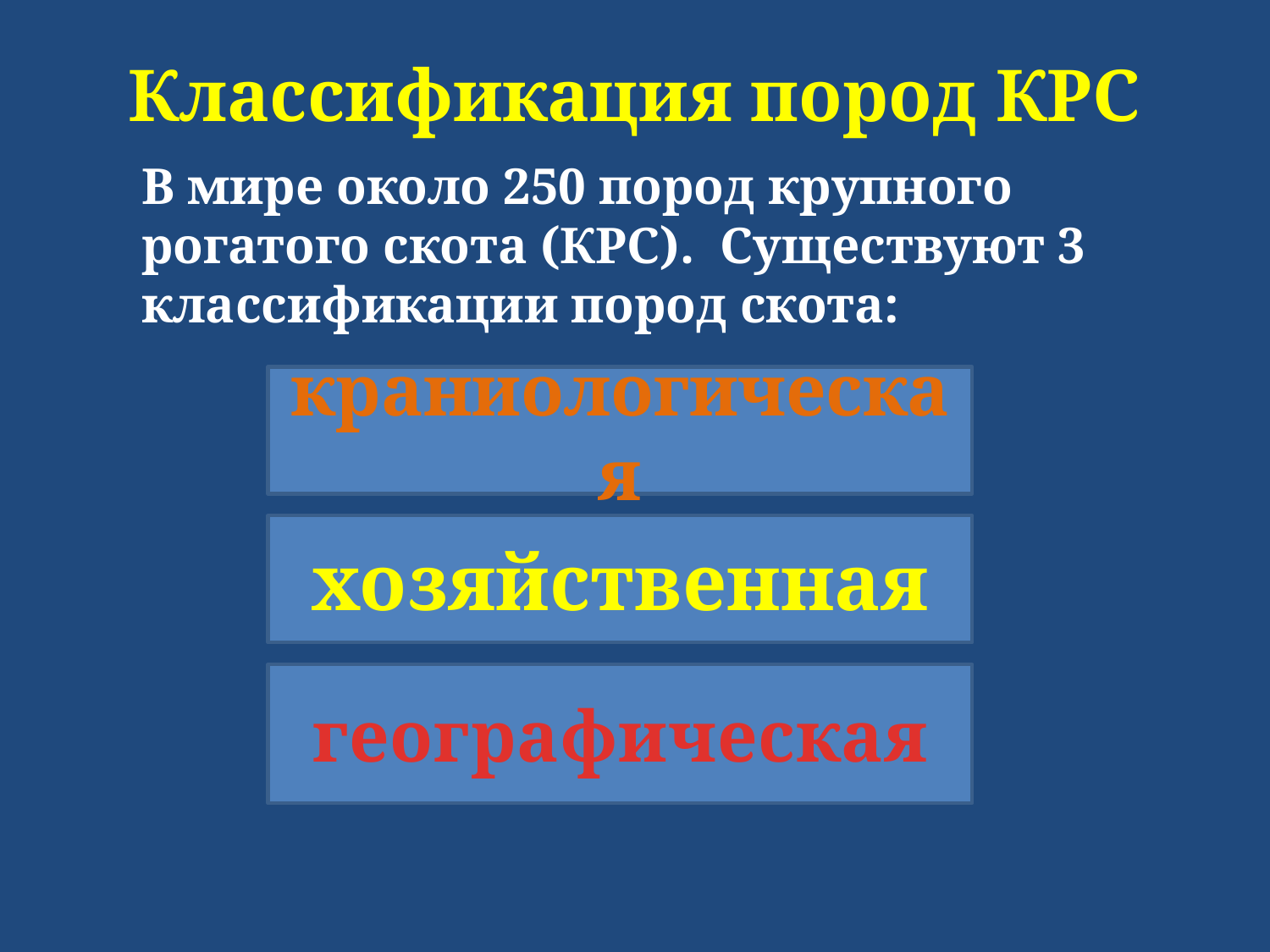

# Классификация пород КРС
В мире около 250 пород крупного рогатого скота (КРС).  Существуют 3 классификации пород скота:
краниологическая
хозяйственная
географическая